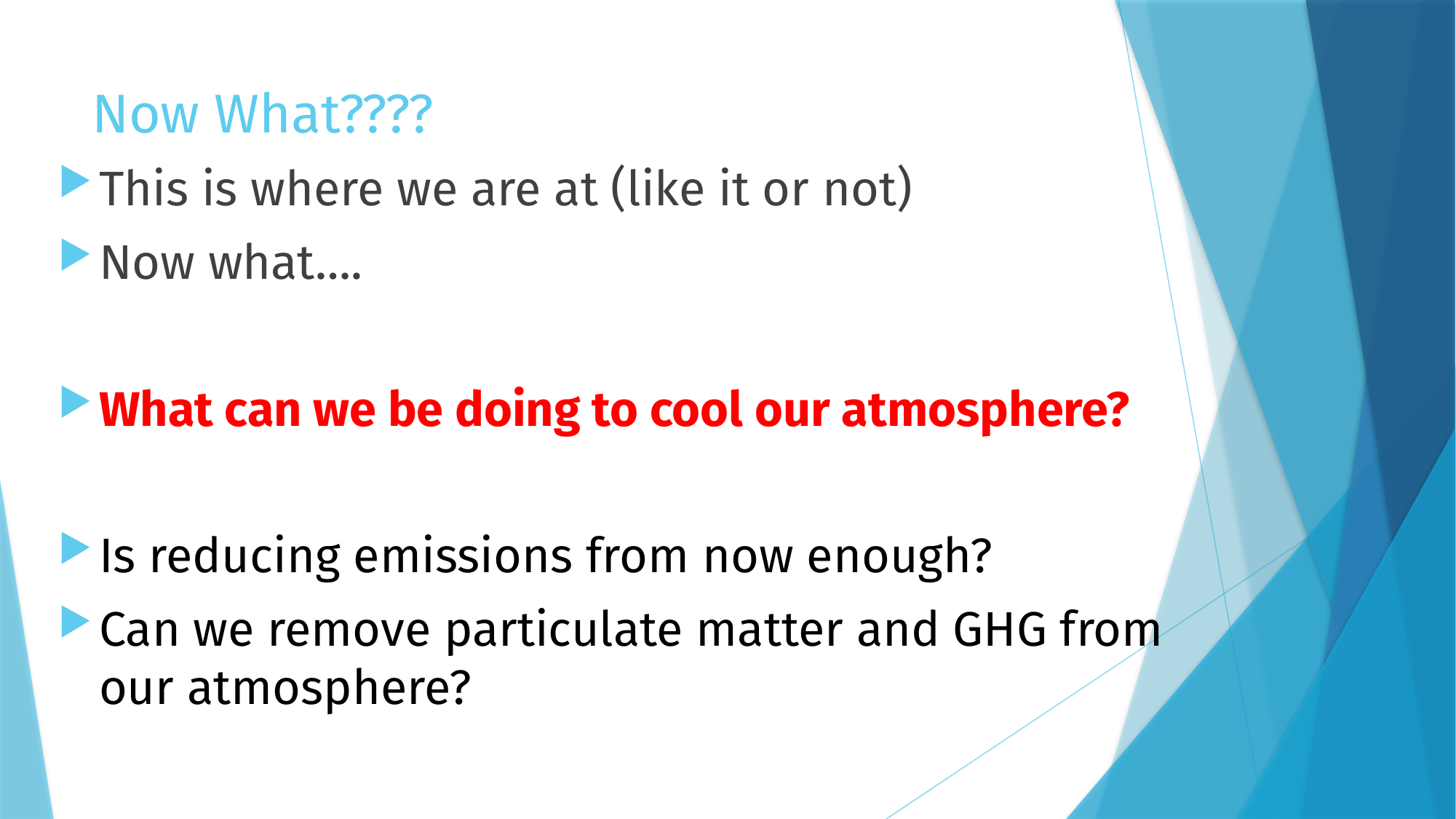

# Now What????
This is where we are at (like it or not)
Now what….

What can we be doing to cool our atmosphere?

Is reducing emissions from now enough?
Can we remove particulate matter and GHG from our atmosphere?